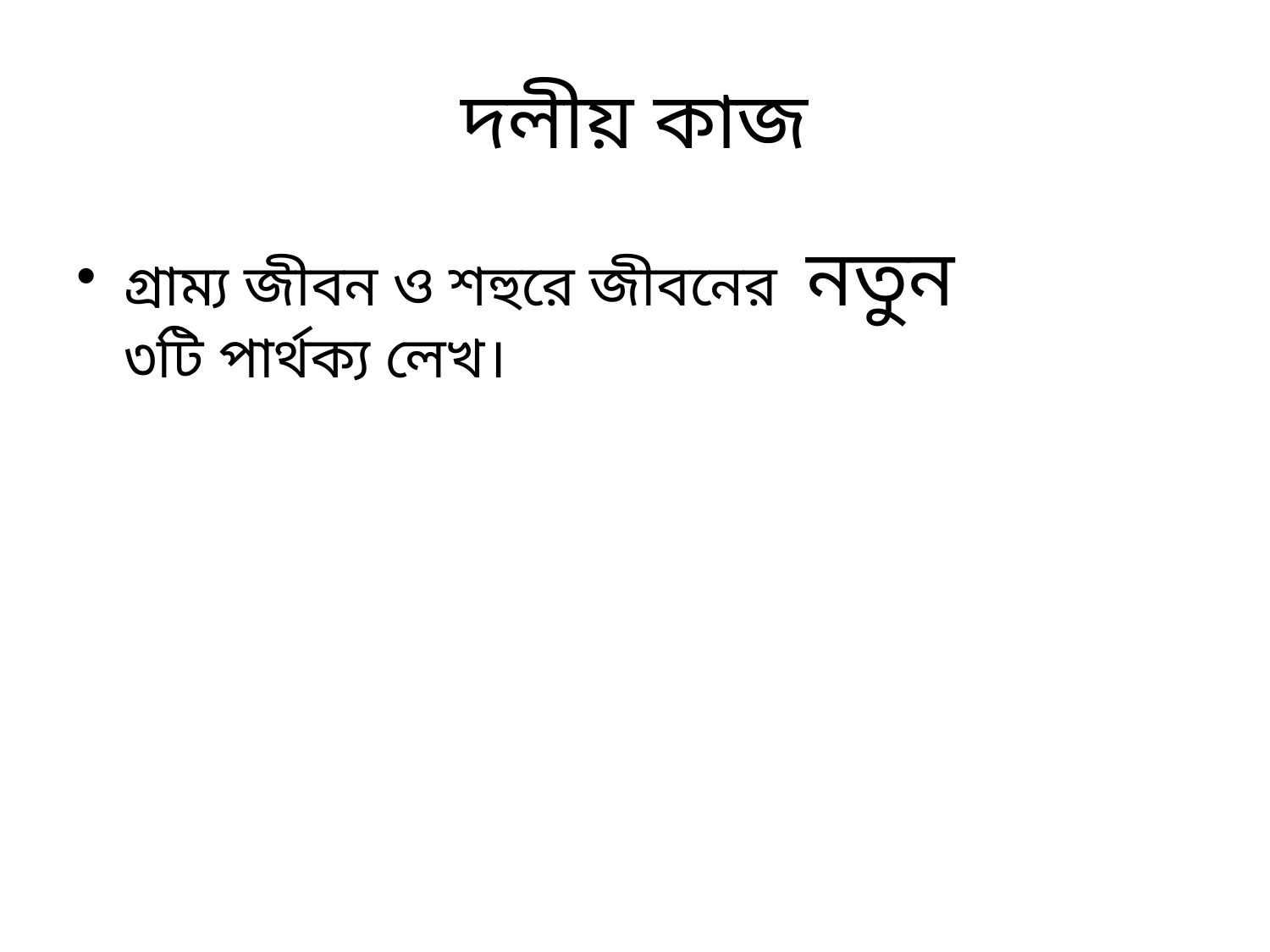

# দলীয় কাজ
গ্রাম্য জীবন ও শহুরে জীবনের  নতুন             ৩টি পার্থক্য লেখ।